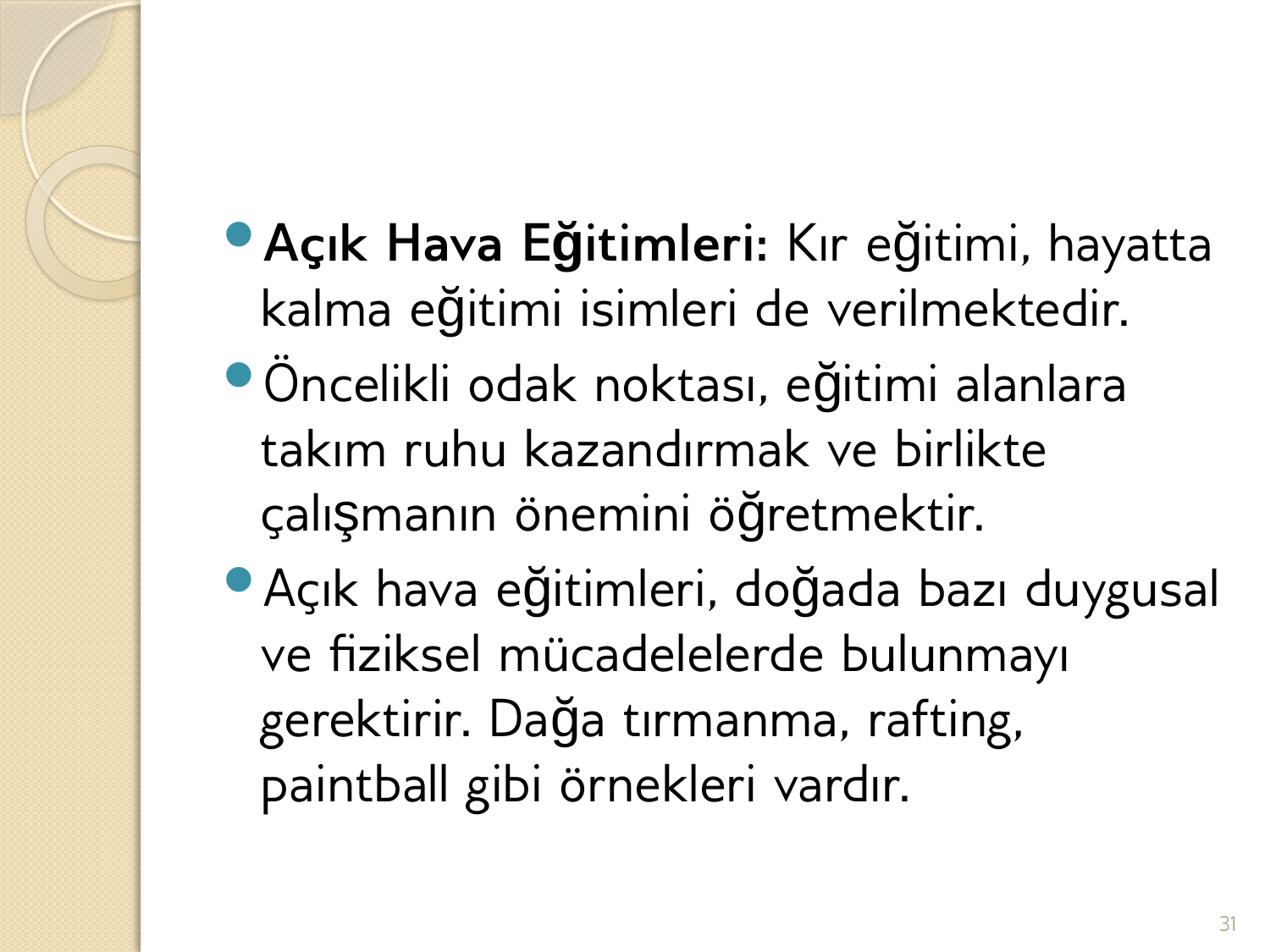

#
Açık Hava Eğitimleri: Kır eğitimi, hayatta kalma eğitimi isimleri de verilmektedir.
Öncelikli odak noktası, eğitimi alanlara takım ruhu kazandırmak ve birlikte çalışmanın önemini öğretmektir.
Açık hava eğitimleri, doğada bazı duygusal ve fiziksel mücadelelerde bulunmayı gerektirir. Dağa tırmanma, rafting, paintball gibi örnekleri vardır.
31